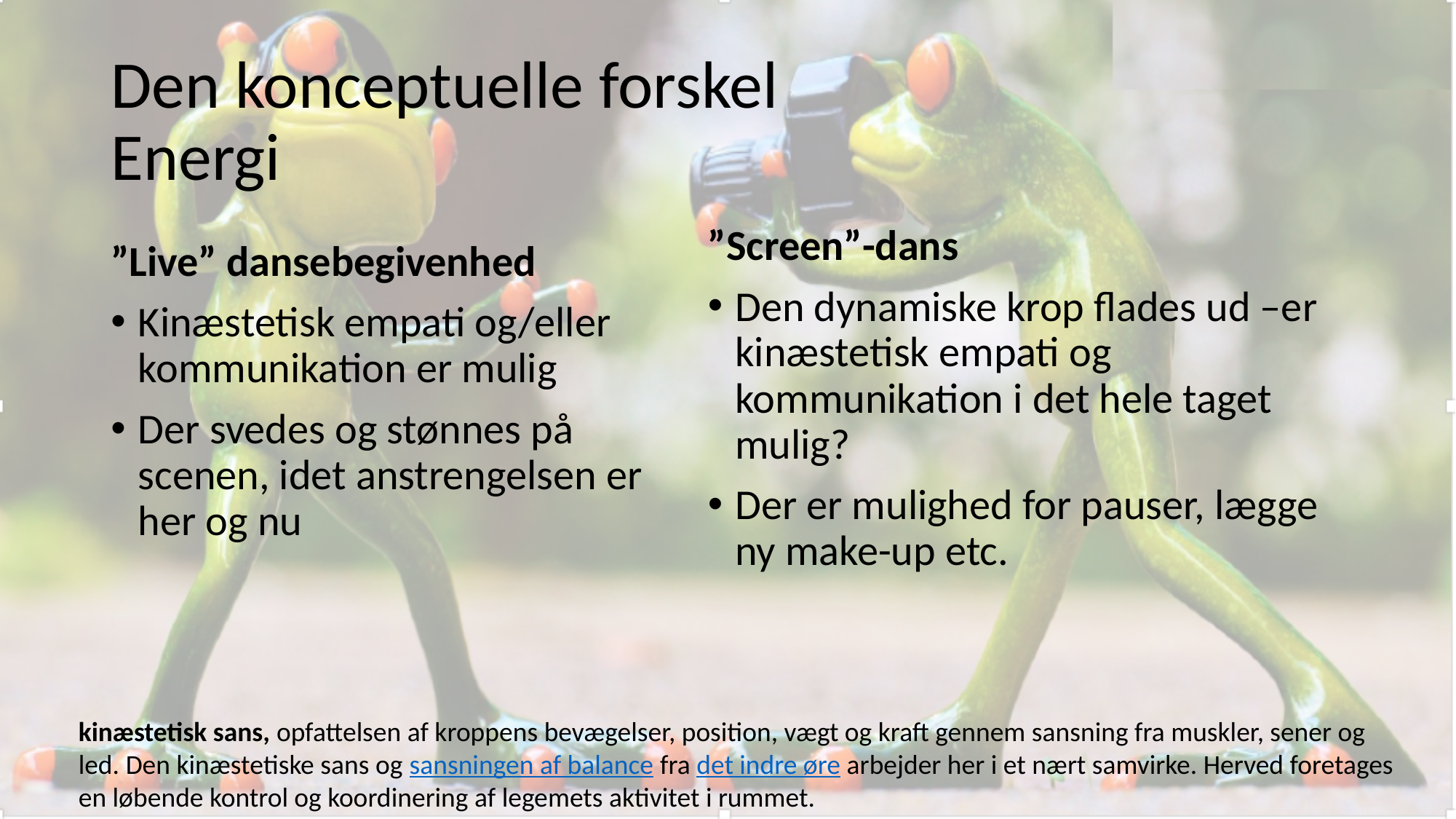

# Den konceptuelle forskel Energi
”Screen”-dans
Den dynamiske krop flades ud –er kinæstetisk empati og kommunikation i det hele taget mulig?
Der er mulighed for pauser, lægge ny make-up etc.

”Live” dansebegivenhed
Kinæstetisk empati og/eller kommunikation er mulig
Der svedes og stønnes på scenen, idet anstrengelsen er her og nu

kinæstetisk sans, opfattelsen af kroppens bevægelser, position, vægt og kraft gennem sansning fra muskler, sener og led. Den kinæstetiske sans og sansningen af balance fra det indre øre arbejder her i et nært samvirke. Herved foretages en løbende kontrol og koordinering af legemets aktivitet i rummet.